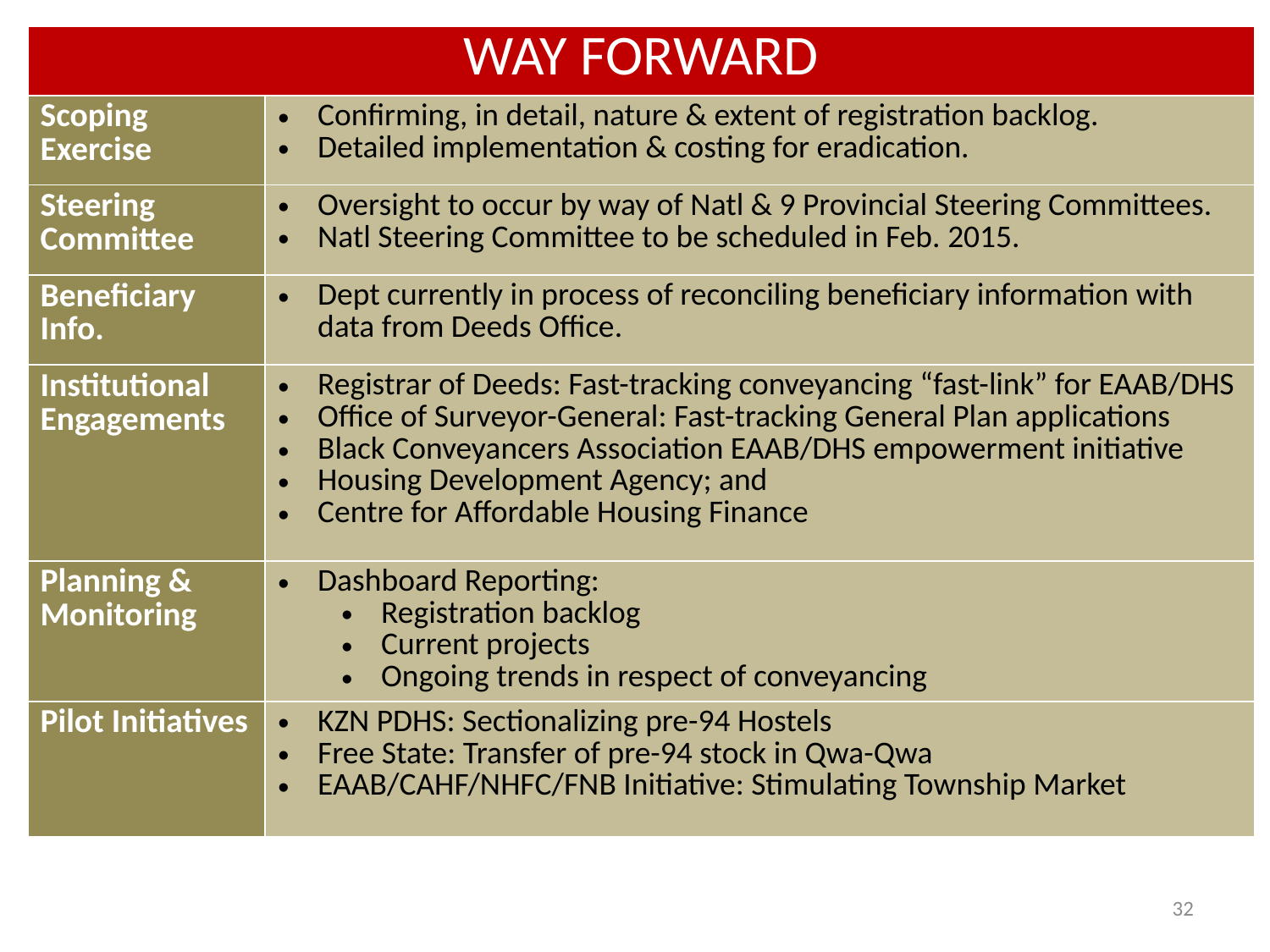

| WAY FORWARD |  |
| --- | --- |
| Scoping Exercise | Confirming, in detail, nature & extent of registration backlog. Detailed implementation & costing for eradication. |
| Steering Committee | Oversight to occur by way of Natl & 9 Provincial Steering Committees. Natl Steering Committee to be scheduled in Feb. 2015. |
| Beneficiary Info. | Dept currently in process of reconciling beneficiary information with data from Deeds Office. |
| Institutional Engagements | Registrar of Deeds: Fast-tracking conveyancing “fast-link” for EAAB/DHS Office of Surveyor-General: Fast-tracking General Plan applications Black Conveyancers Association EAAB/DHS empowerment initiative Housing Development Agency; and Centre for Affordable Housing Finance |
| Planning & Monitoring | Dashboard Reporting: Registration backlog Current projects Ongoing trends in respect of conveyancing |
| Pilot Initiatives | KZN PDHS: Sectionalizing pre-94 Hostels Free State: Transfer of pre-94 stock in Qwa-Qwa EAAB/CAHF/NHFC/FNB Initiative: Stimulating Township Market |
32